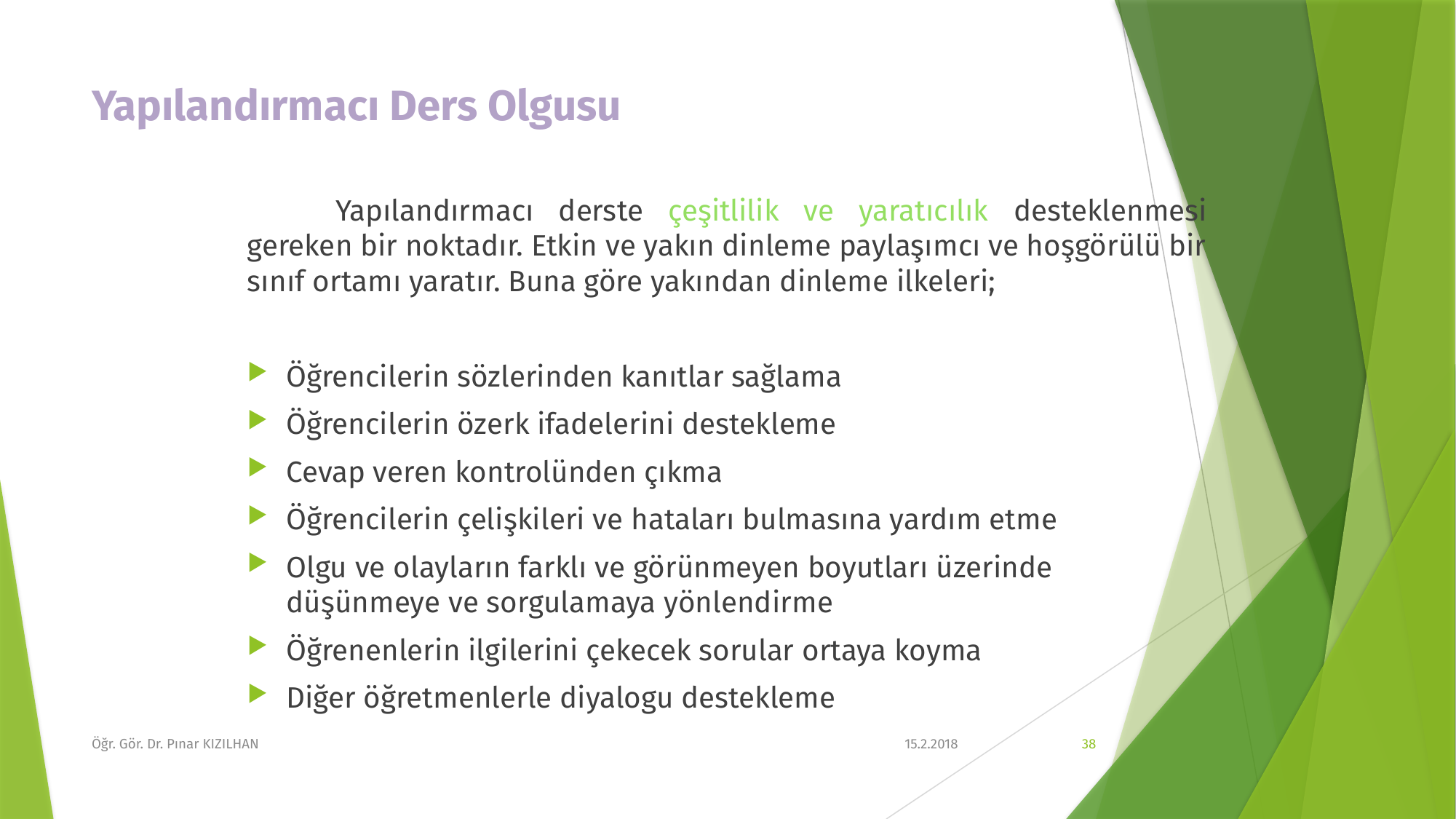

# Yapılandırmacı Ders Olgusu
	Yapılandırmacı derste çeşitlilik ve yaratıcılık desteklenmesi gereken bir noktadır. Etkin ve yakın dinleme paylaşımcı ve hoşgörülü bir sınıf ortamı yaratır. Buna göre yakından dinleme ilkeleri;

Öğrencilerin sözlerinden kanıtlar sağlama
Öğrencilerin özerk ifadelerini destekleme
Cevap veren kontrolünden çıkma
Öğrencilerin çelişkileri ve hataları bulmasına yardım etme
Olgu ve olayların farklı ve görünmeyen boyutları üzerinde düşünmeye ve sorgulamaya yönlendirme
Öğrenenlerin ilgilerini çekecek sorular ortaya koyma
Diğer öğretmenlerle diyalogu destekleme

Öğr. Gör. Dr. Pınar KIZILHAN
15.2.2018
38